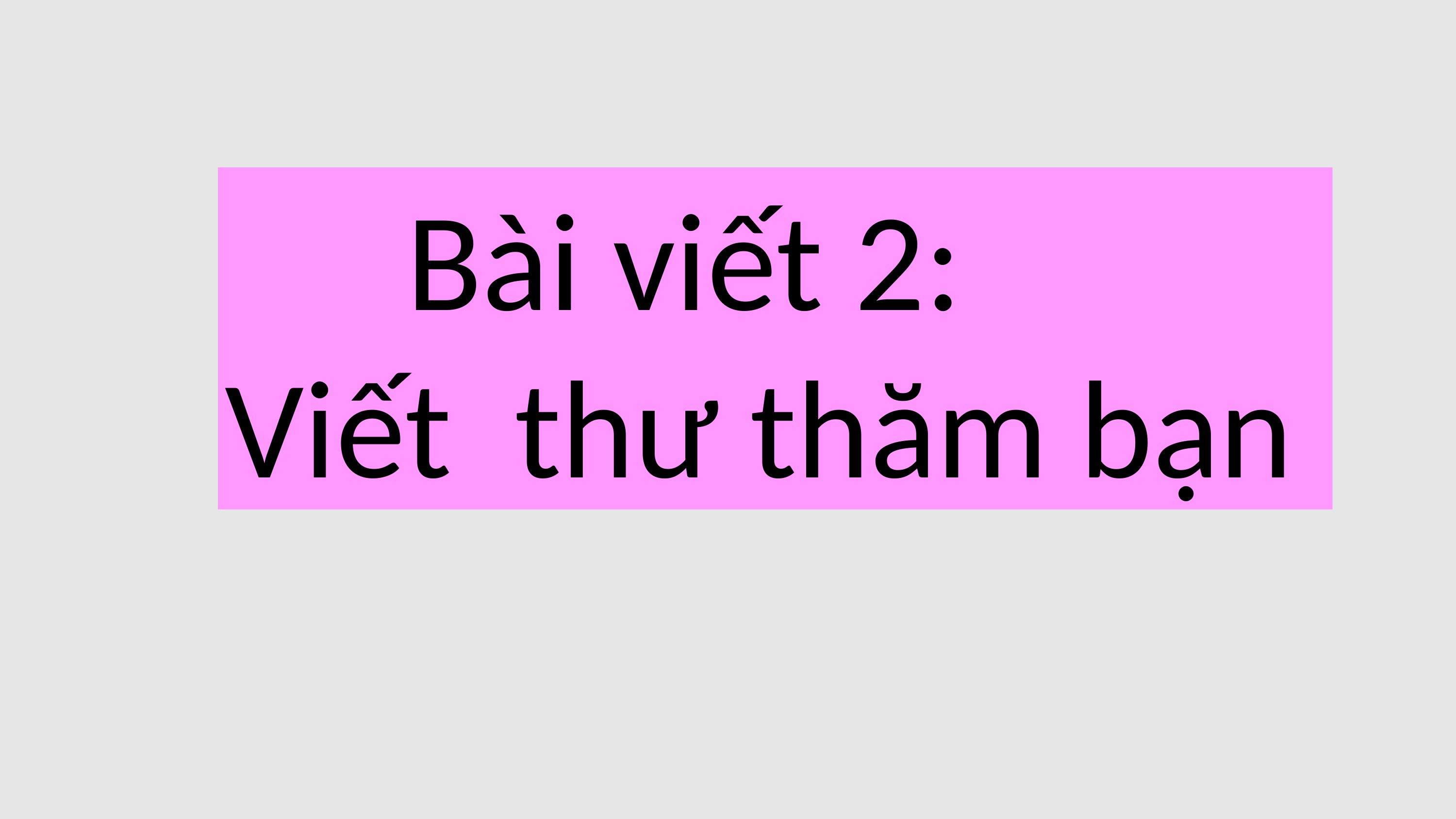

Bài viết 2:
Viết  thư thăm bạn

#